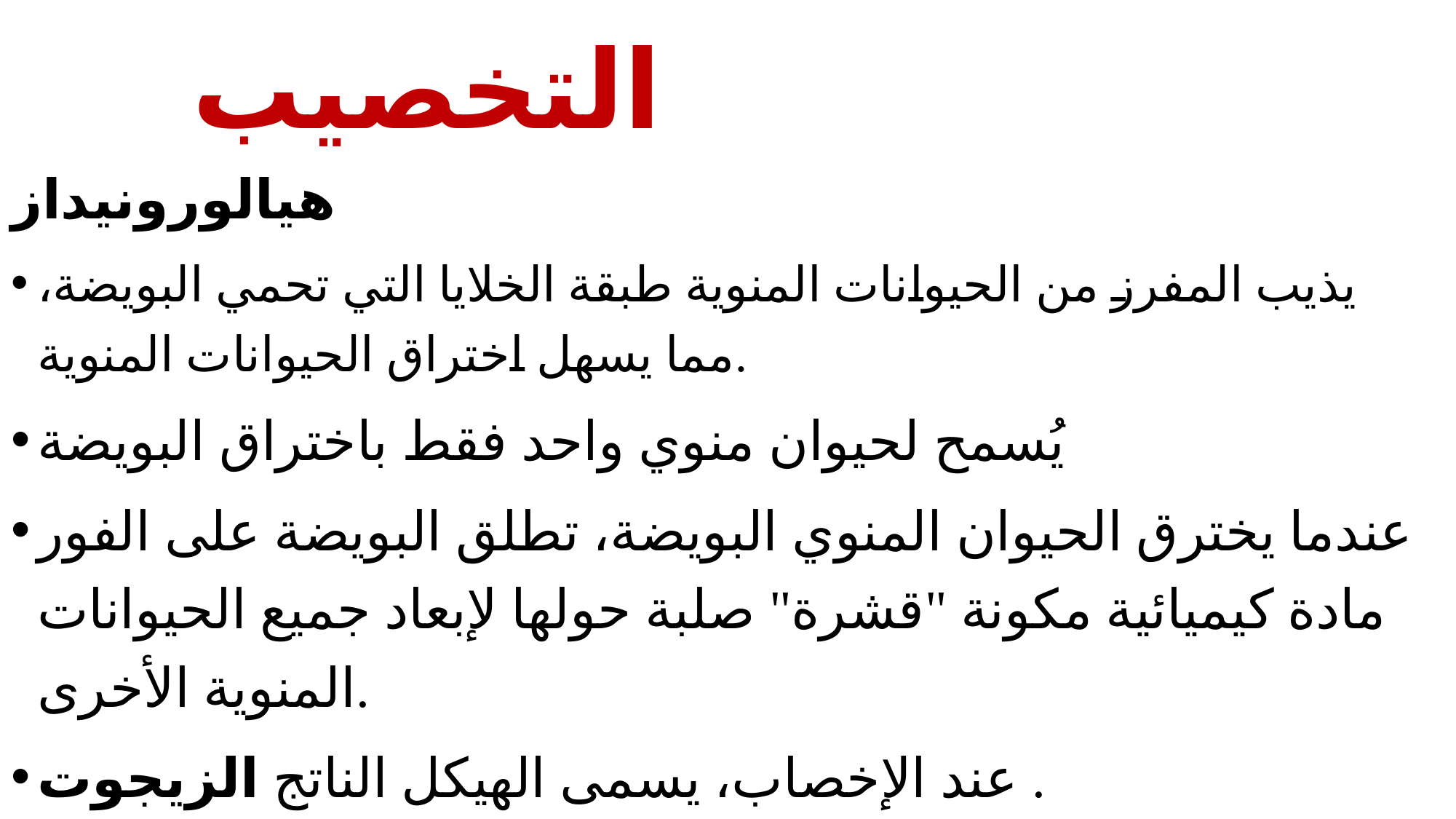

# التخصيب
هيالورونيداز
يذيب المفرز من الحيوانات المنوية طبقة الخلايا التي تحمي البويضة، مما يسهل اختراق الحيوانات المنوية.
يُسمح لحيوان منوي واحد فقط باختراق البويضة
عندما يخترق الحيوان المنوي البويضة، تطلق البويضة على الفور مادة كيميائية مكونة "قشرة" صلبة حولها لإبعاد جميع الحيوانات المنوية الأخرى.
عند الإخصاب، يسمى الهيكل الناتج الزيجوت .